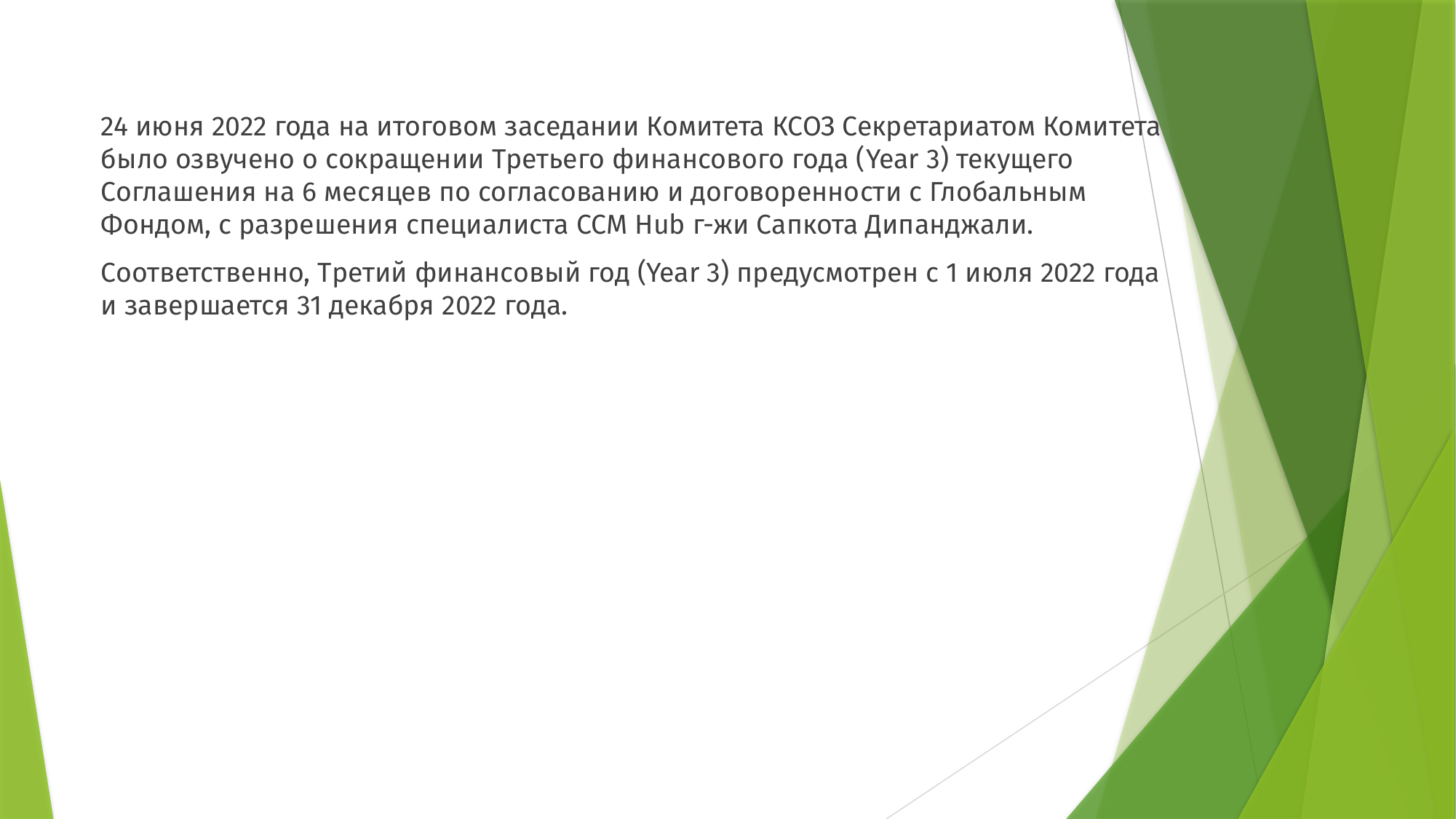

24 июня 2022 года на итоговом заседании Комитета КСОЗ Секретариатом Комитета было озвучено о сокращении Третьего финансового года (Year 3) текущего Соглашения на 6 месяцев по согласованию и договоренности с Глобальным Фондом, с разрешения специалиста CCM Hub г-жи Сапкота Дипанджали.
Соответственно, Третий финансовый год (Year 3) предусмотрен с 1 июля 2022 года и завершается 31 декабря 2022 года.